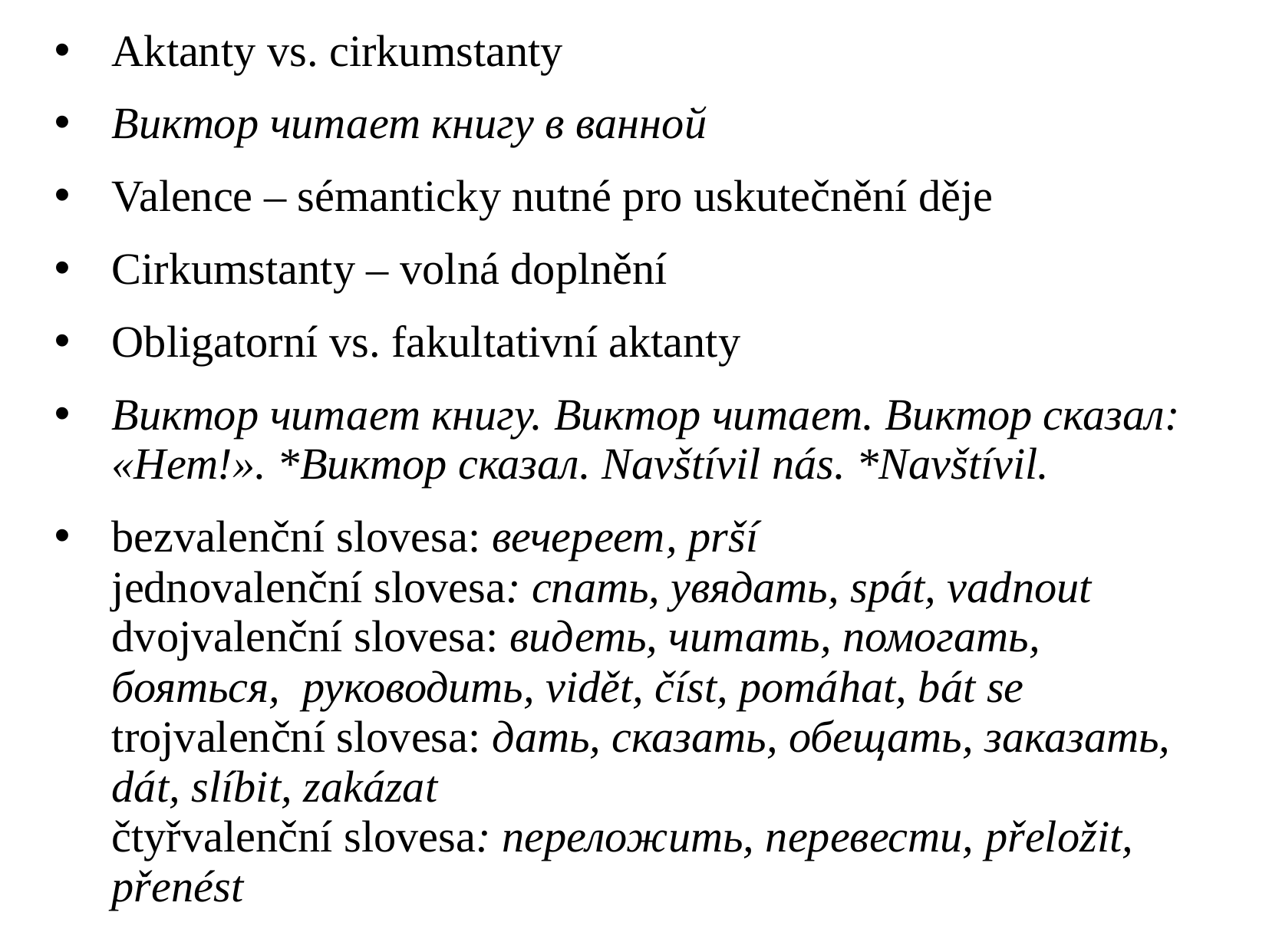

Aktanty vs. cirkumstanty
Виктор читает книгу в ванной
Valence – sémanticky nutné pro uskutečnění děje
Cirkumstanty – volná doplnění
Obligatorní vs. fakultativní aktanty
Виктор читает книгу. Виктор читает. Виктор сказал: «Нет!». *Виктор сказал. Navštívil nás. *Navštívil.
bezvalenční slovesa: вечереет, prší
jednovalenční slovesa: спать, увядать, spát, vadnout
dvojvalenční slovesa: видеть, читать, помогать, бояться,  руководить, vidět, číst, pomáhat, bát se
trojvalenční slovesa: дать, сказать, обещать, заказать, dát, slíbit, zakázat
čtyřvalenční slovesa: переложить, перевести, přeložit, přenést